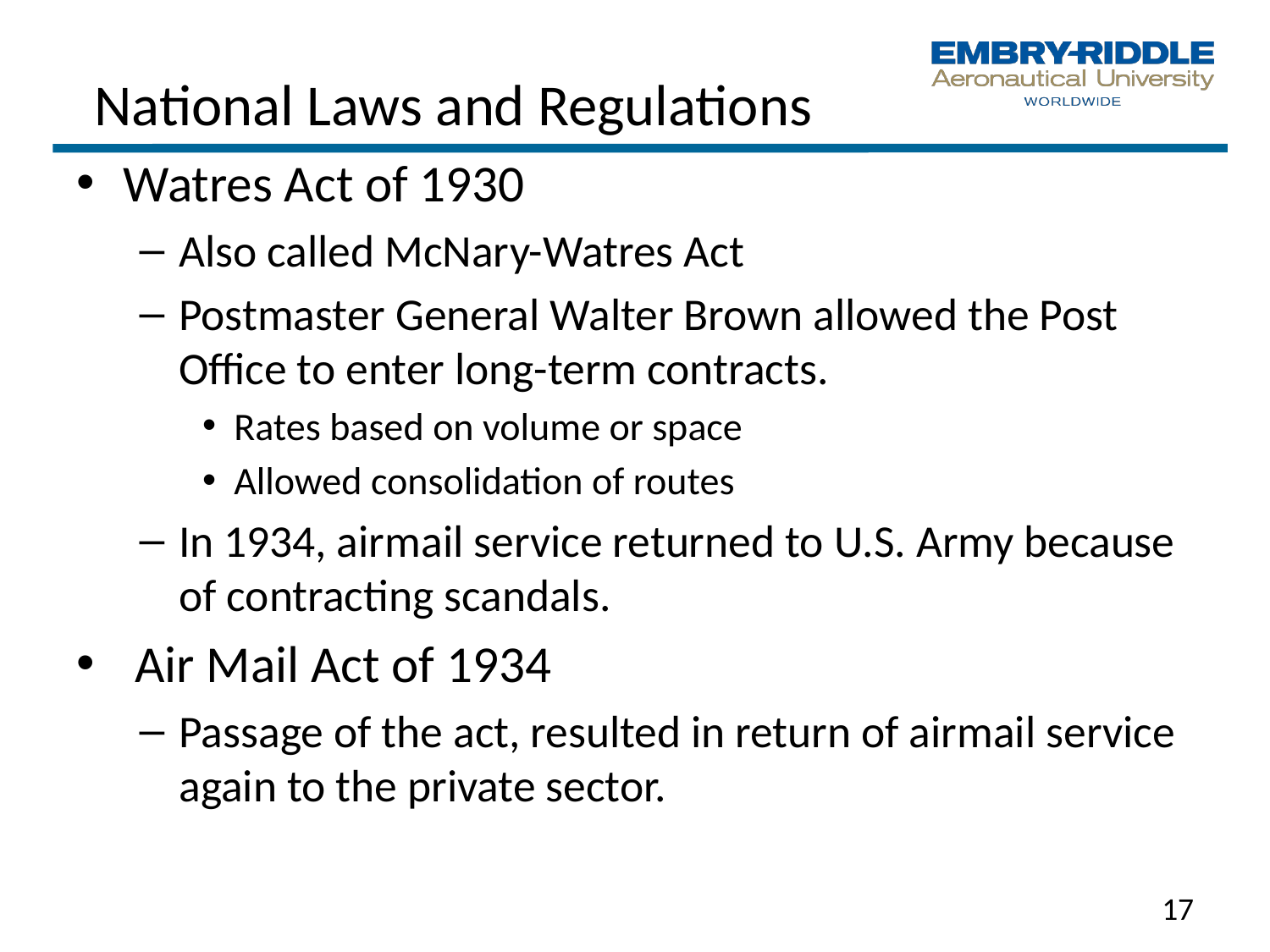

# National Laws and Regulations
Watres Act of 1930
Also called McNary-Watres Act
Postmaster General Walter Brown allowed the Post Office to enter long-term contracts.
Rates based on volume or space
Allowed consolidation of routes
In 1934, airmail service returned to U.S. Army because of contracting scandals.
 Air Mail Act of 1934
Passage of the act, resulted in return of airmail service again to the private sector.

17